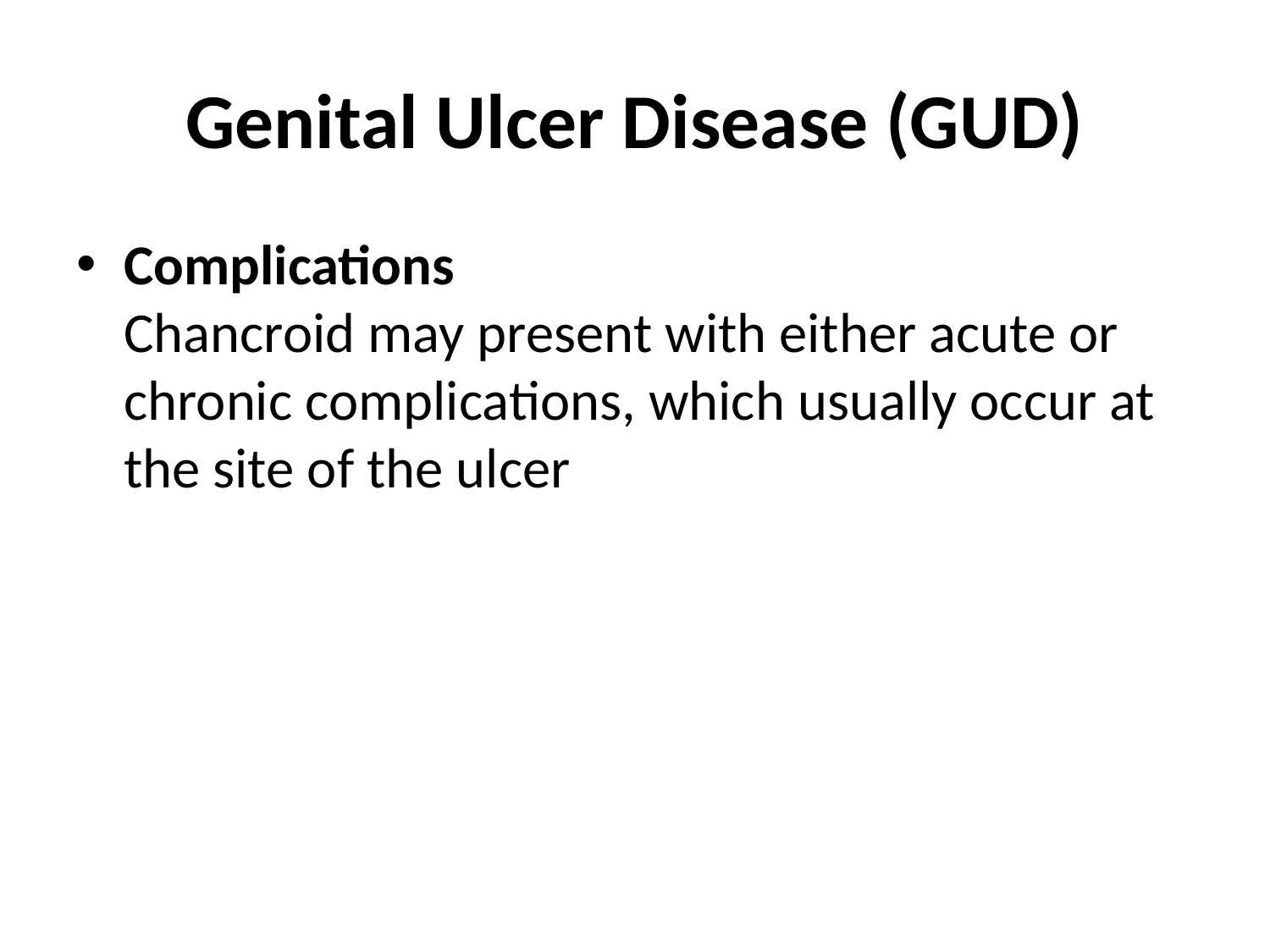

# Genital Ulcer Disease (GUD)
Complications
Chancroid may present with either acute or chronic complications, which usually occur at the site of the ulcer